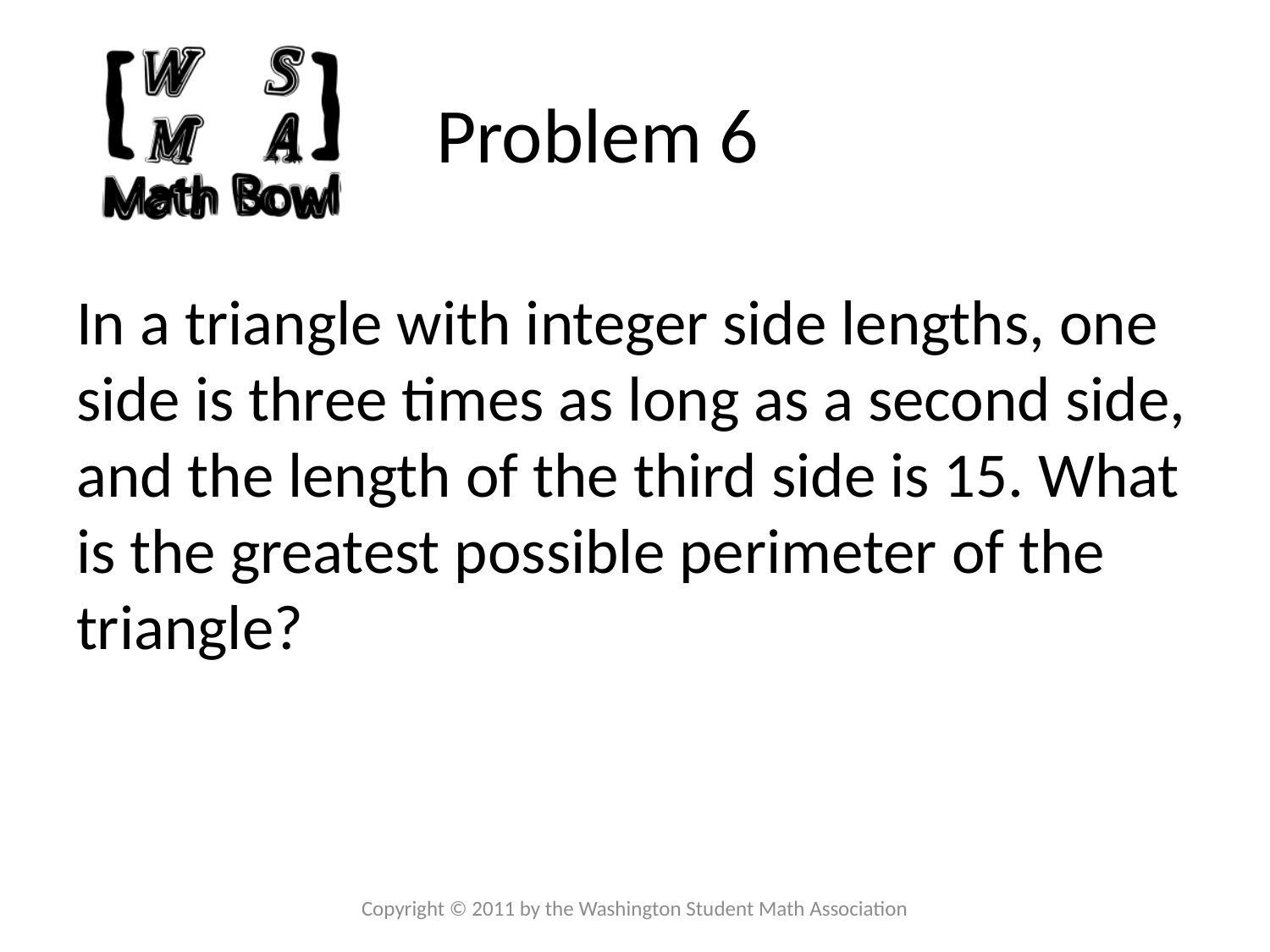

# Problem 6
In a triangle with integer side lengths, one side is three times as long as a second side, and the length of the third side is 15. What is the greatest possible perimeter of the triangle?
Copyright © 2011 by the Washington Student Math Association